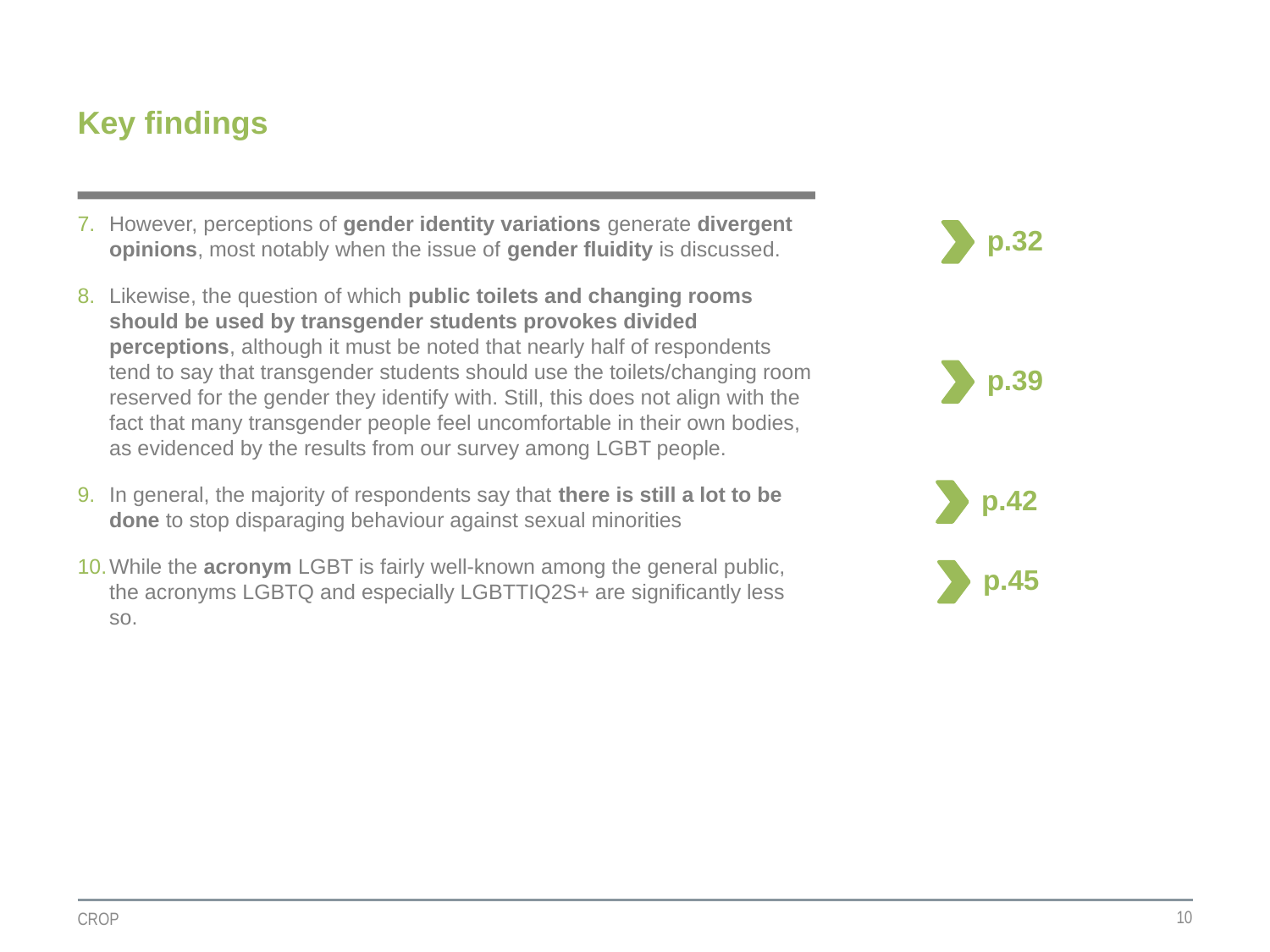

# Key findings
However, perceptions of gender identity variations generate divergent opinions, most notably when the issue of gender fluidity is discussed.
Likewise, the question of which public toilets and changing rooms should be used by transgender students provokes divided perceptions, although it must be noted that nearly half of respondents tend to say that transgender students should use the toilets/changing room reserved for the gender they identify with. Still, this does not align with the fact that many transgender people feel uncomfortable in their own bodies, as evidenced by the results from our survey among LGBT people.
In general, the majority of respondents say that there is still a lot to be done to stop disparaging behaviour against sexual minorities
While the acronym LGBT is fairly well-known among the general public, the acronyms LGBTQ and especially LGBTTIQ2S+ are significantly less so.

p.32

p.39

p.42

p.45

10
CROP